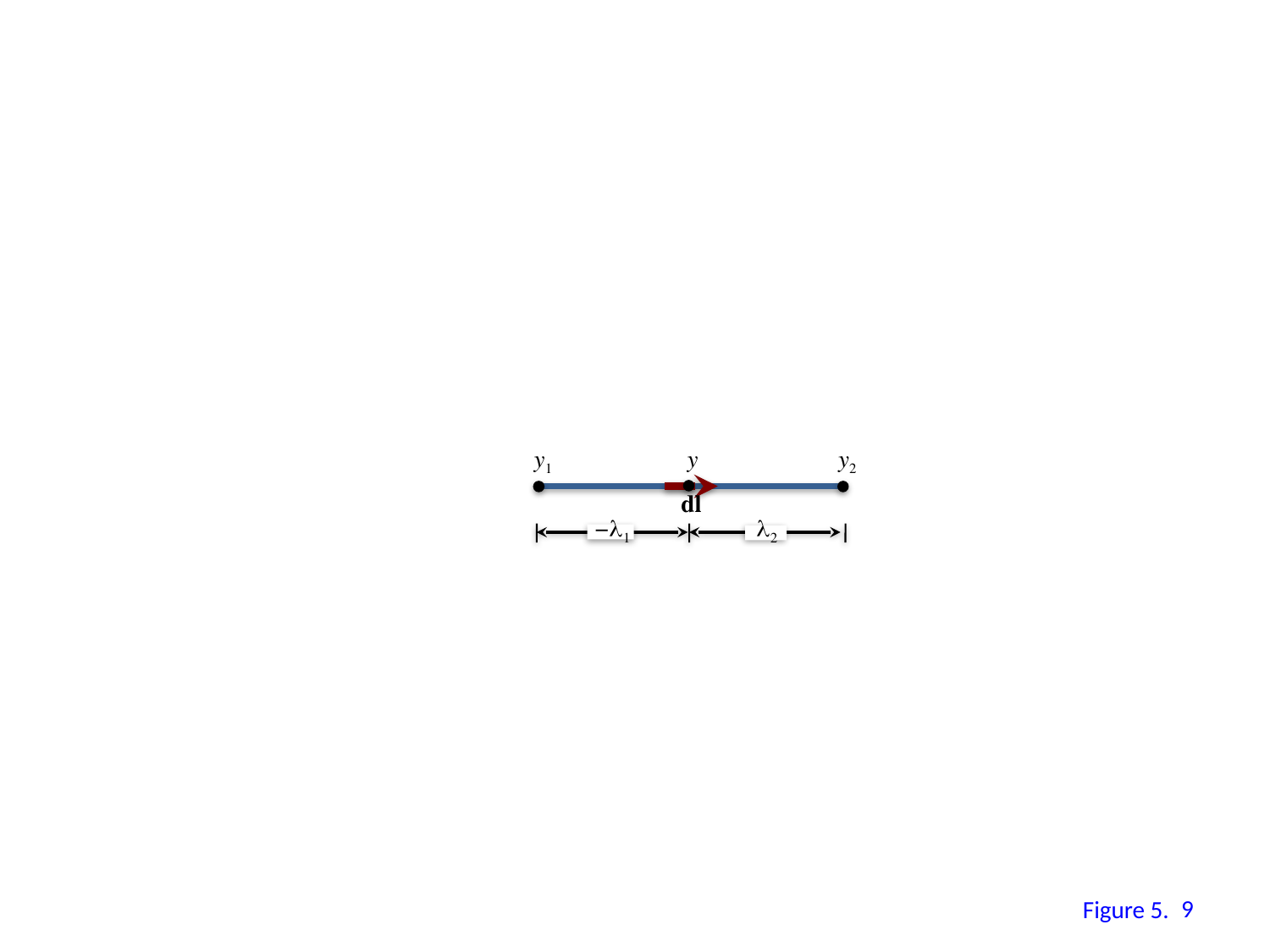

y1
y
y2

dl

−λ1
λ2

9